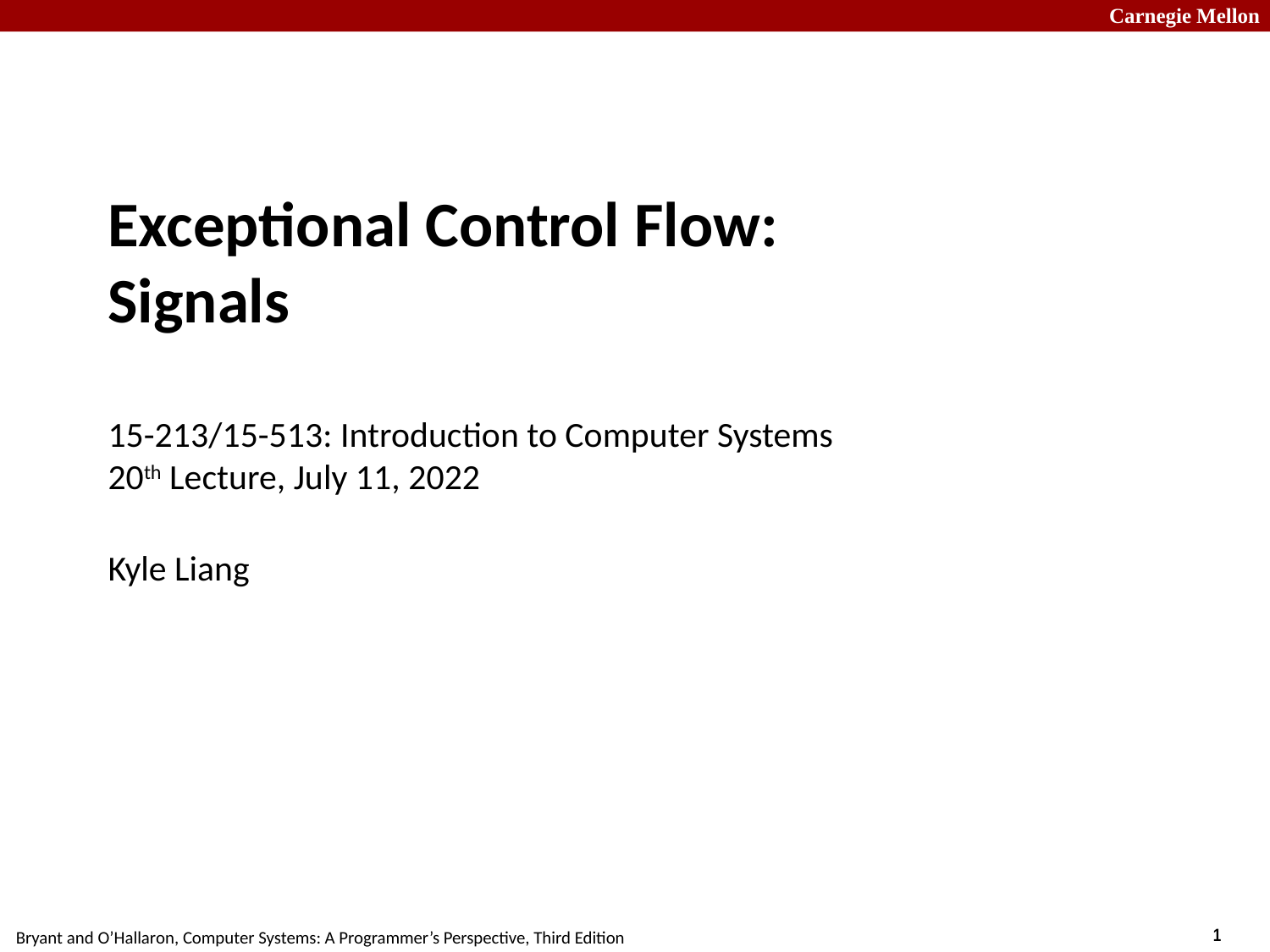

# Exceptional Control Flow: Signals 15-213/15-513: Introduction to Computer Systems 20th Lecture, July 11, 2022
Kyle Liang